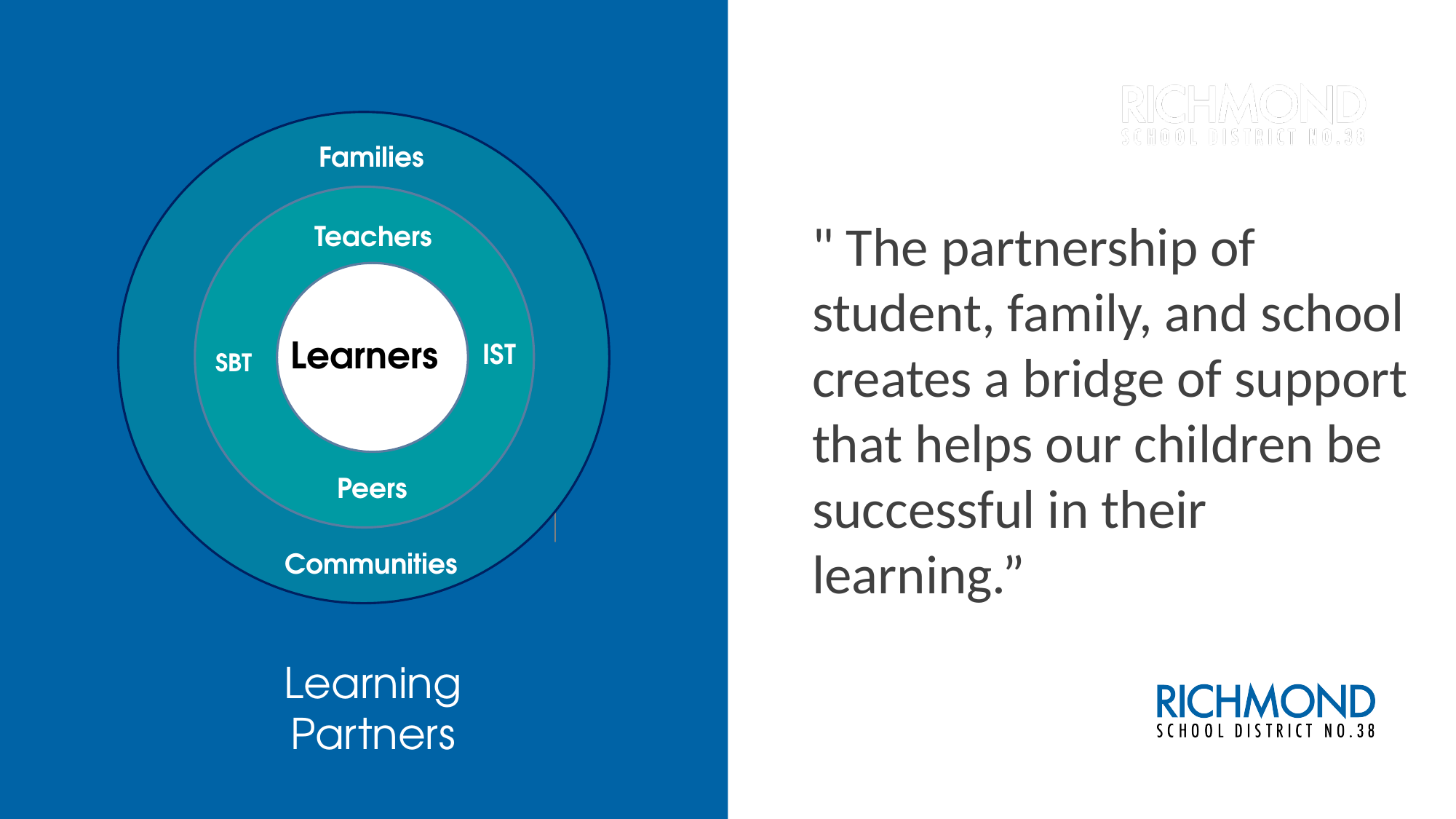

Families
" The partnership of student, family, and school creates a bridge of support that helps our children be successful in their learning.”

Teachers

Learners
IST
SBT
Peers
Communities
Learning Partners